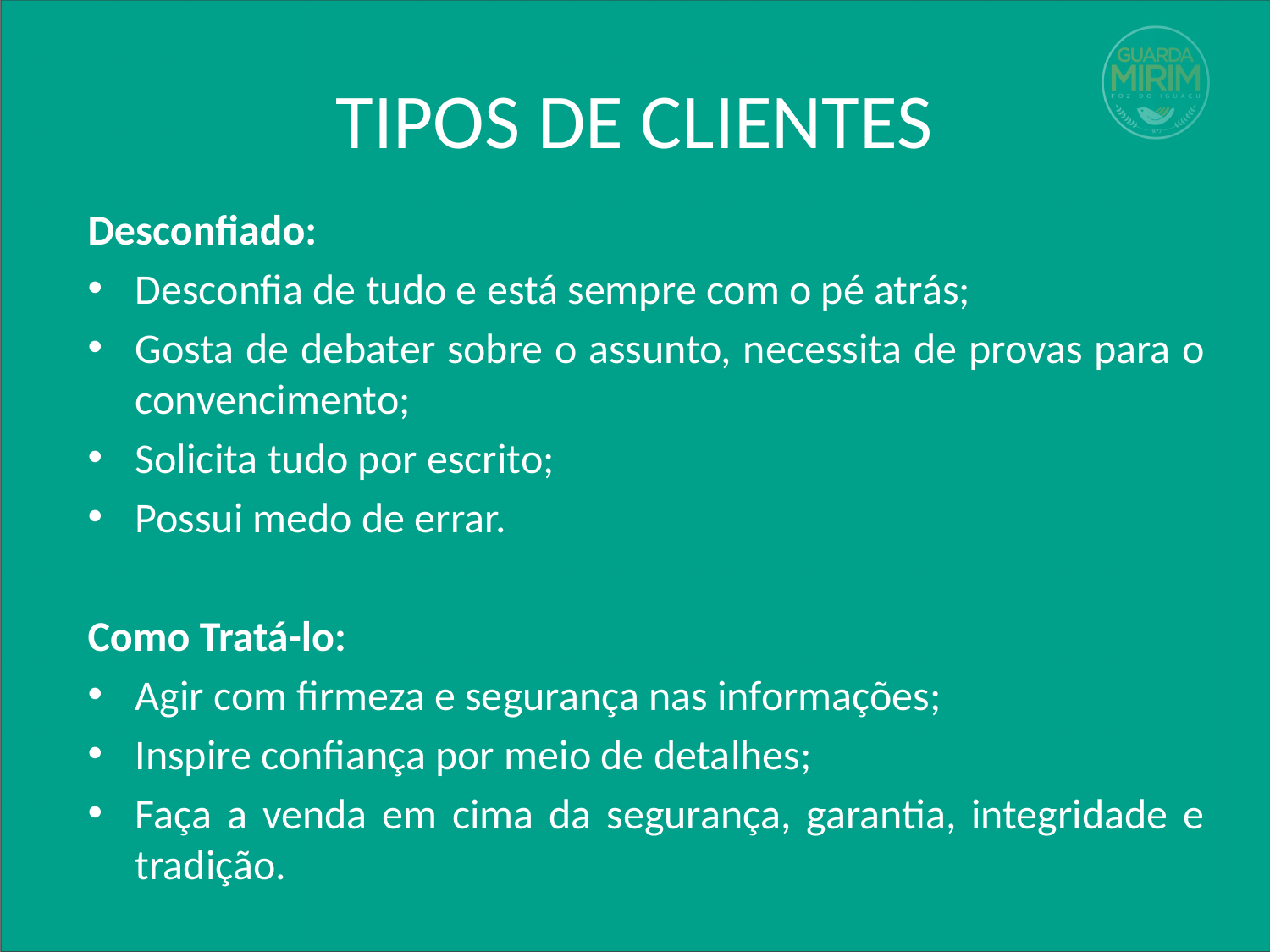

# TIPOS DE CLIENTES
Desconfiado:
Desconfia de tudo e está sempre com o pé atrás;
Gosta de debater sobre o assunto, necessita de provas para o convencimento;
Solicita tudo por escrito;
Possui medo de errar.

Como Tratá-lo:
Agir com firmeza e segurança nas informações;
Inspire confiança por meio de detalhes;
Faça a venda em cima da segurança, garantia, integridade e tradição.